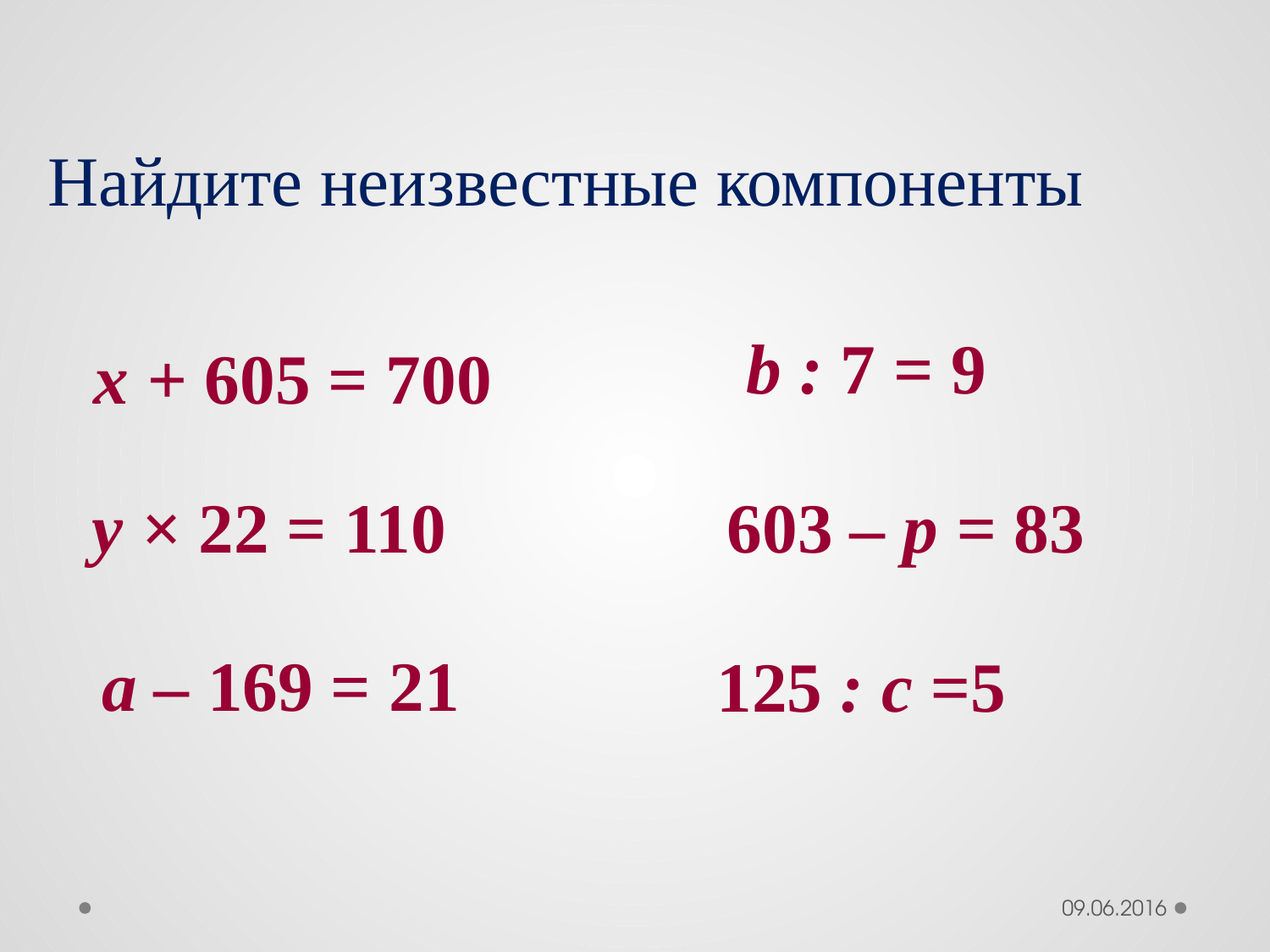

Найдите неизвестные компоненты
b : 7 = 9
х + 605 = 700
у × 22 = 110
603 – р = 83
а – 169 = 21
125 : с =5
09.06.2016